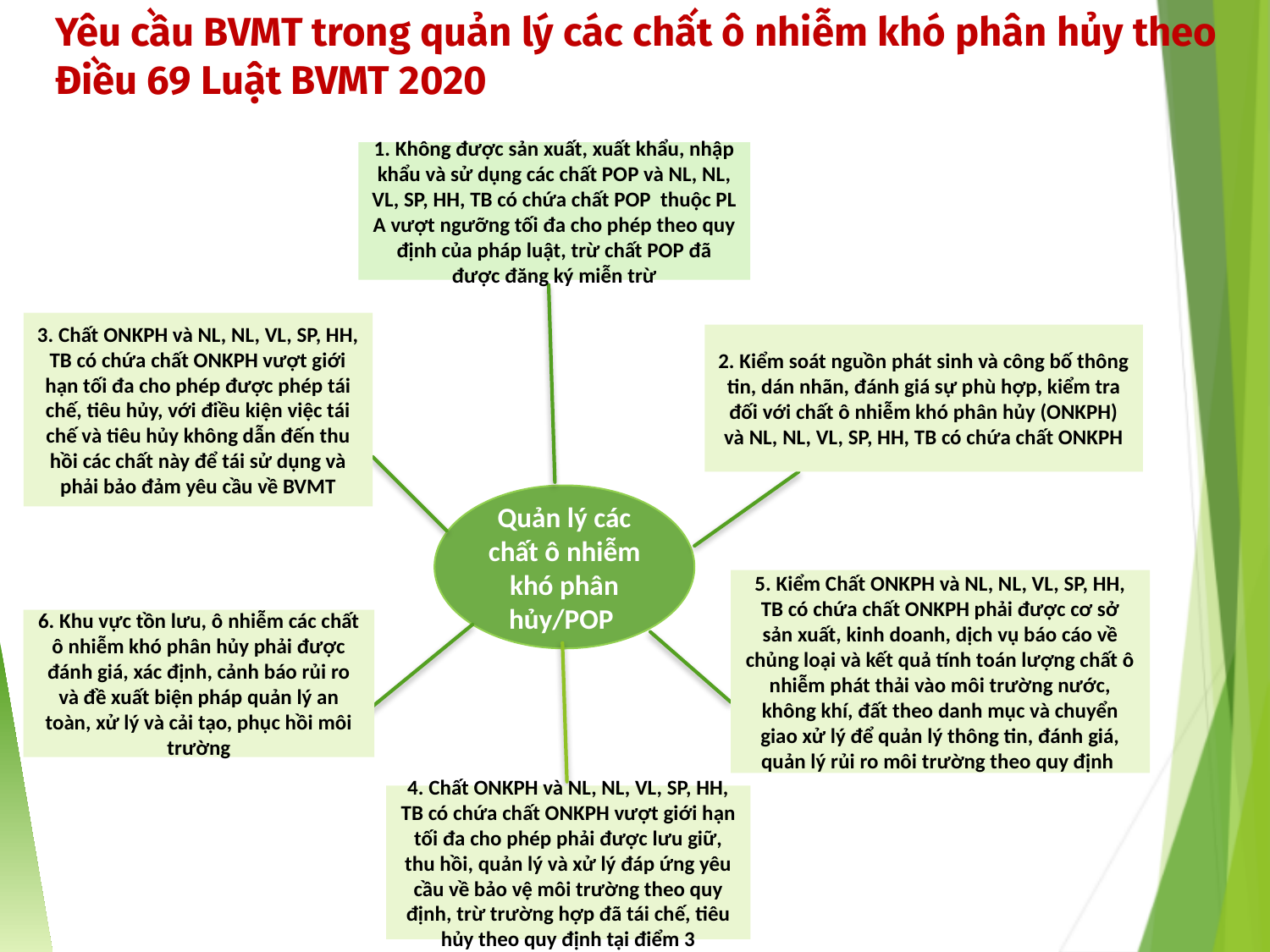

# Yêu cầu BVMT trong quản lý các chất ô nhiễm khó phân hủy theo Điều 69 Luật BVMT 2020

1. Không được sản xuất, xuất khẩu, nhập khẩu và sử dụng các chất POP và NL, NL, VL, SP, HH, TB có chứa chất POP  thuộc PL A vượt ngưỡng tối đa cho phép theo quy định của pháp luật, trừ chất POP đã được đăng ký miễn trừ
3. Chất ONKPH và NL, NL, VL, SP, HH, TB có chứa chất ONKPH vượt giới hạn tối đa cho phép được phép tái chế, tiêu hủy, với điều kiện việc tái chế và tiêu hủy không dẫn đến thu hồi các chất này để tái sử dụng và phải bảo đảm yêu cầu về BVMT
2. Kiểm soát nguồn phát sinh và công bố thông tin, dán nhãn, đánh giá sự phù hợp, kiểm tra đối với chất ô nhiễm khó phân hủy (ONKPH) và NL, NL, VL, SP, HH, TB có chứa chất ONKPH
Quản lý các chất ô nhiễm khó phân hủy/POP
5. Kiểm Chất ONKPH và NL, NL, VL, SP, HH, TB có chứa chất ONKPH phải được cơ sở sản xuất, kinh doanh, dịch vụ báo cáo về chủng loại và kết quả tính toán lượng chất ô nhiễm phát thải vào môi trường nước, không khí, đất theo danh mục và chuyển giao xử lý để quản lý thông tin, đánh giá, quản lý rủi ro môi trường theo quy định
6. Khu vực tồn lưu, ô nhiễm các chất ô nhiễm khó phân hủy phải được đánh giá, xác định, cảnh báo rủi ro và đề xuất biện pháp quản lý an toàn, xử lý và cải tạo, phục hồi môi trường
4. Chất ONKPH và NL, NL, VL, SP, HH, TB có chứa chất ONKPH vượt giới hạn tối đa cho phép phải được lưu giữ, thu hồi, quản lý và xử lý đáp ứng yêu cầu về bảo vệ môi trường theo quy định, trừ trường hợp đã tái chế, tiêu hủy theo quy định tại điểm 3